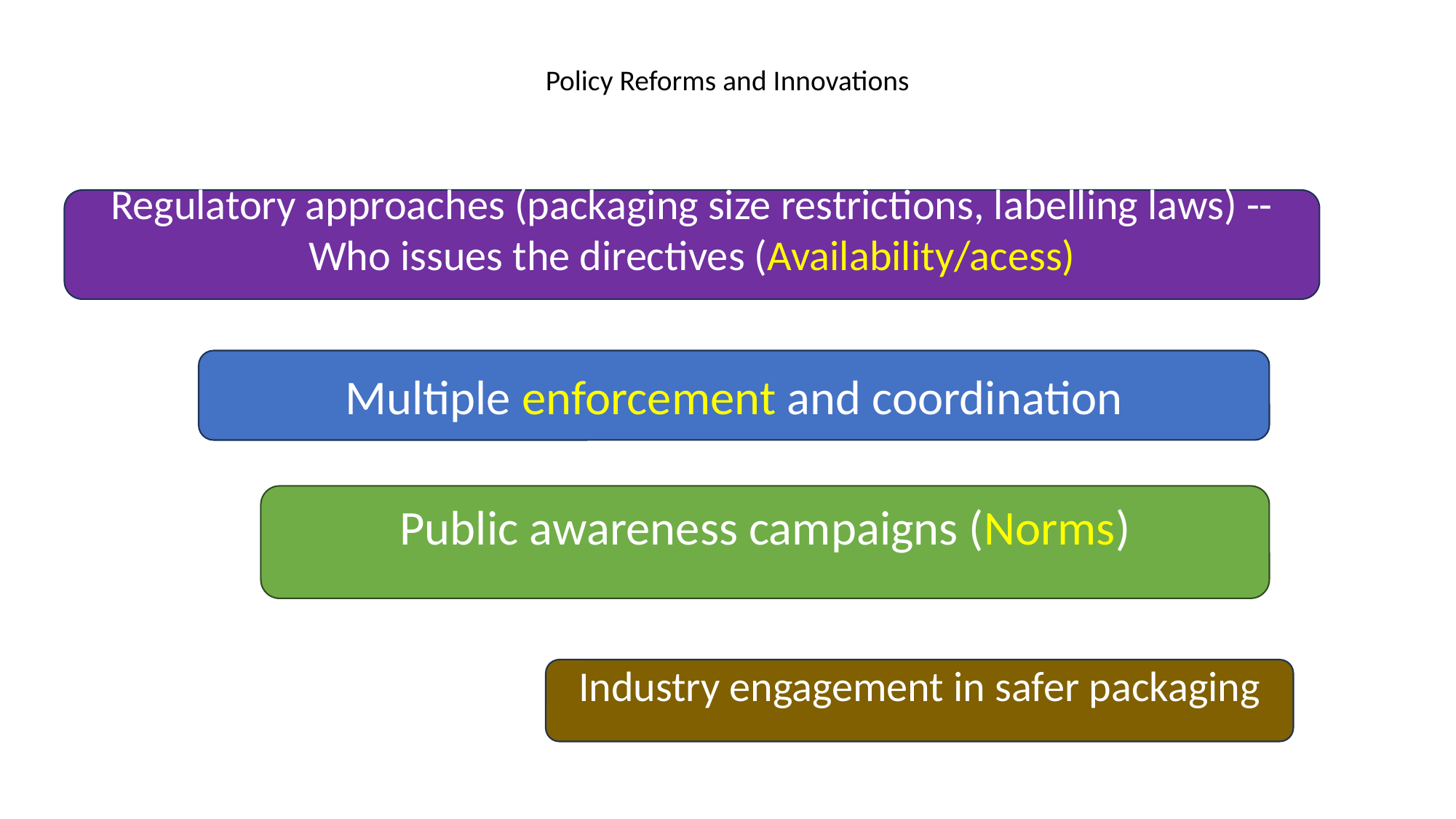

# Policy Reforms and Innovations

Regulatory approaches (packaging size restrictions, labelling laws) --Who issues the directives (Availability/acess)

Multiple enforcement and coordination
Public awareness campaigns (Norms)

Industry engagement in safer packaging